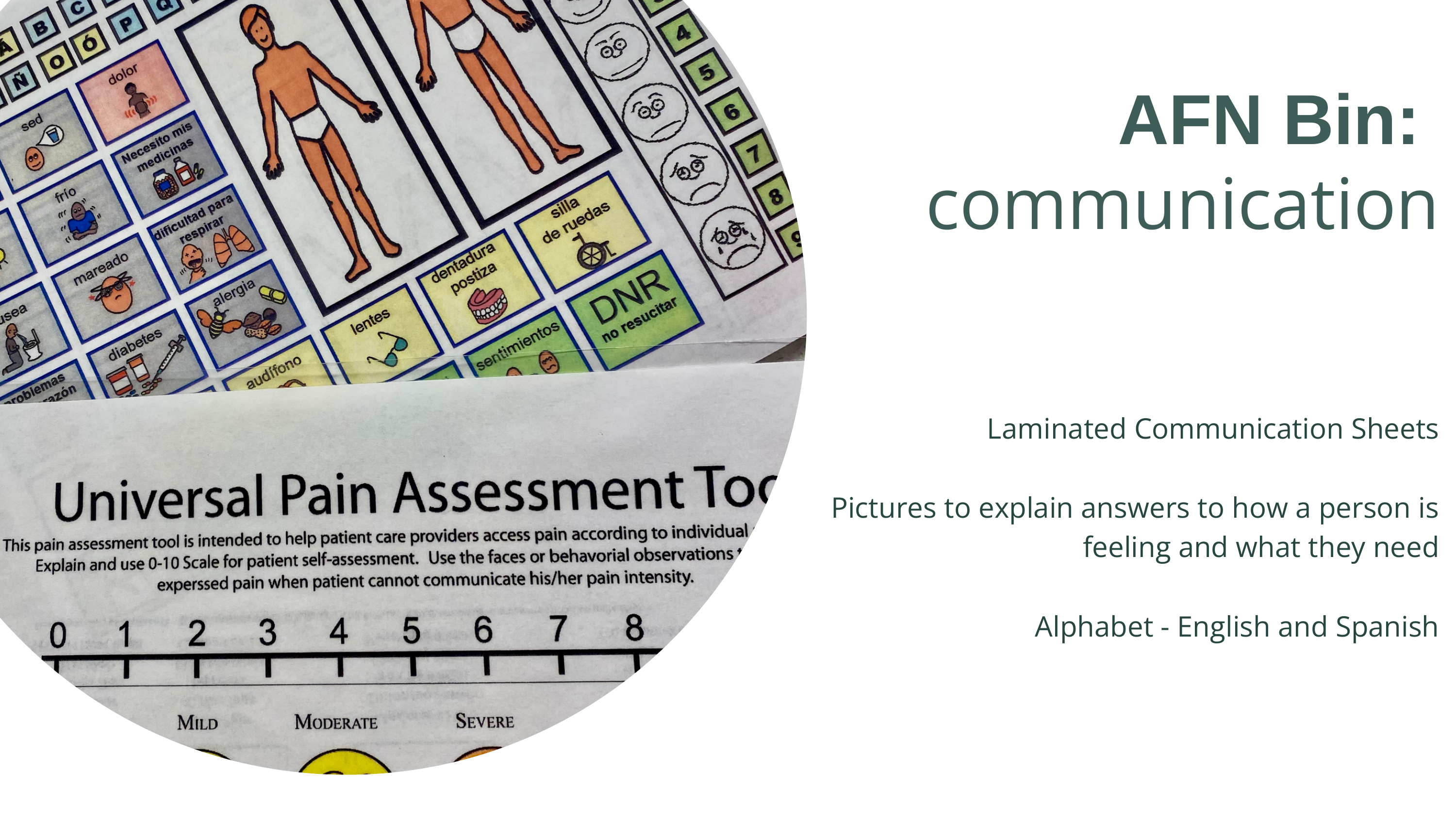

AFN Bin:
communication

Laminated Communication Sheets

Pictures to explain answers to how a person is feeling and what they need

Alphabet - English and Spanish